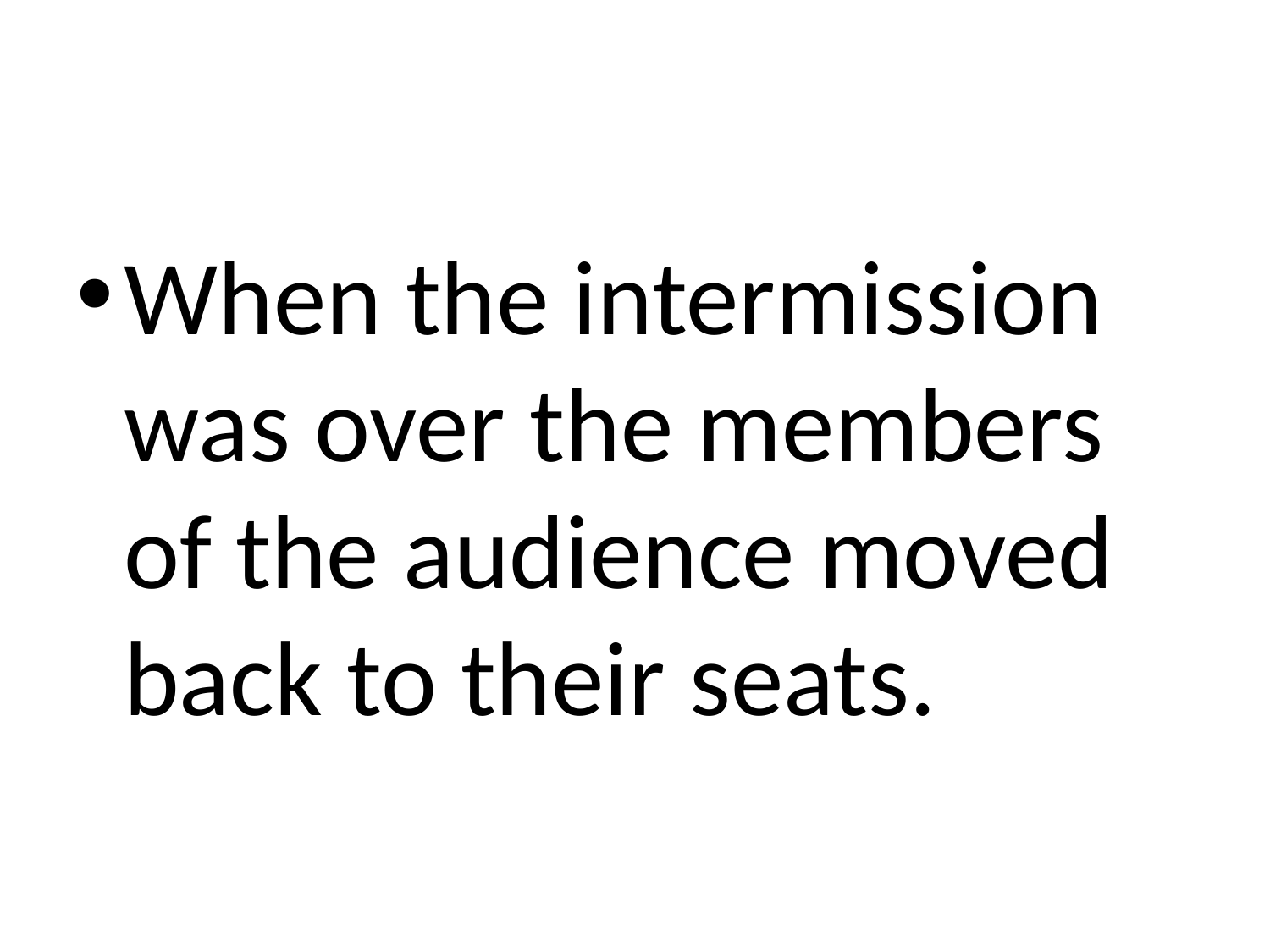

#
When the intermission was over the members of the audience moved back to their seats.